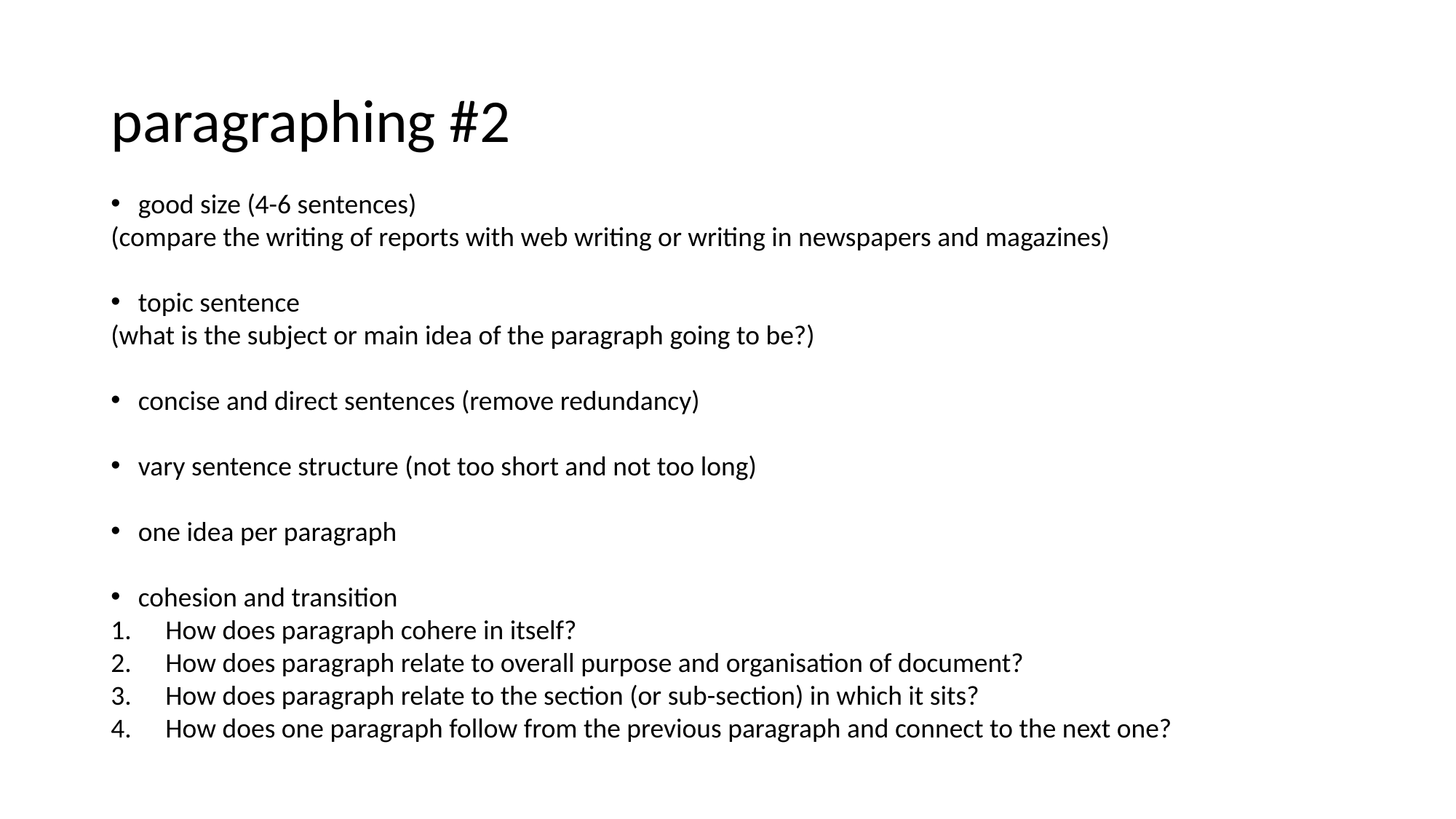

# paragraphing #2
good size (4-6 sentences)
(compare the writing of reports with web writing or writing in newspapers and magazines)

topic sentence
(what is the subject or main idea of the paragraph going to be?)

concise and direct sentences (remove redundancy)

vary sentence structure (not too short and not too long)

one idea per paragraph

cohesion and transition
How does paragraph cohere in itself?
How does paragraph relate to overall purpose and organisation of document?
How does paragraph relate to the section (or sub-section) in which it sits?
How does one paragraph follow from the previous paragraph and connect to the next one?